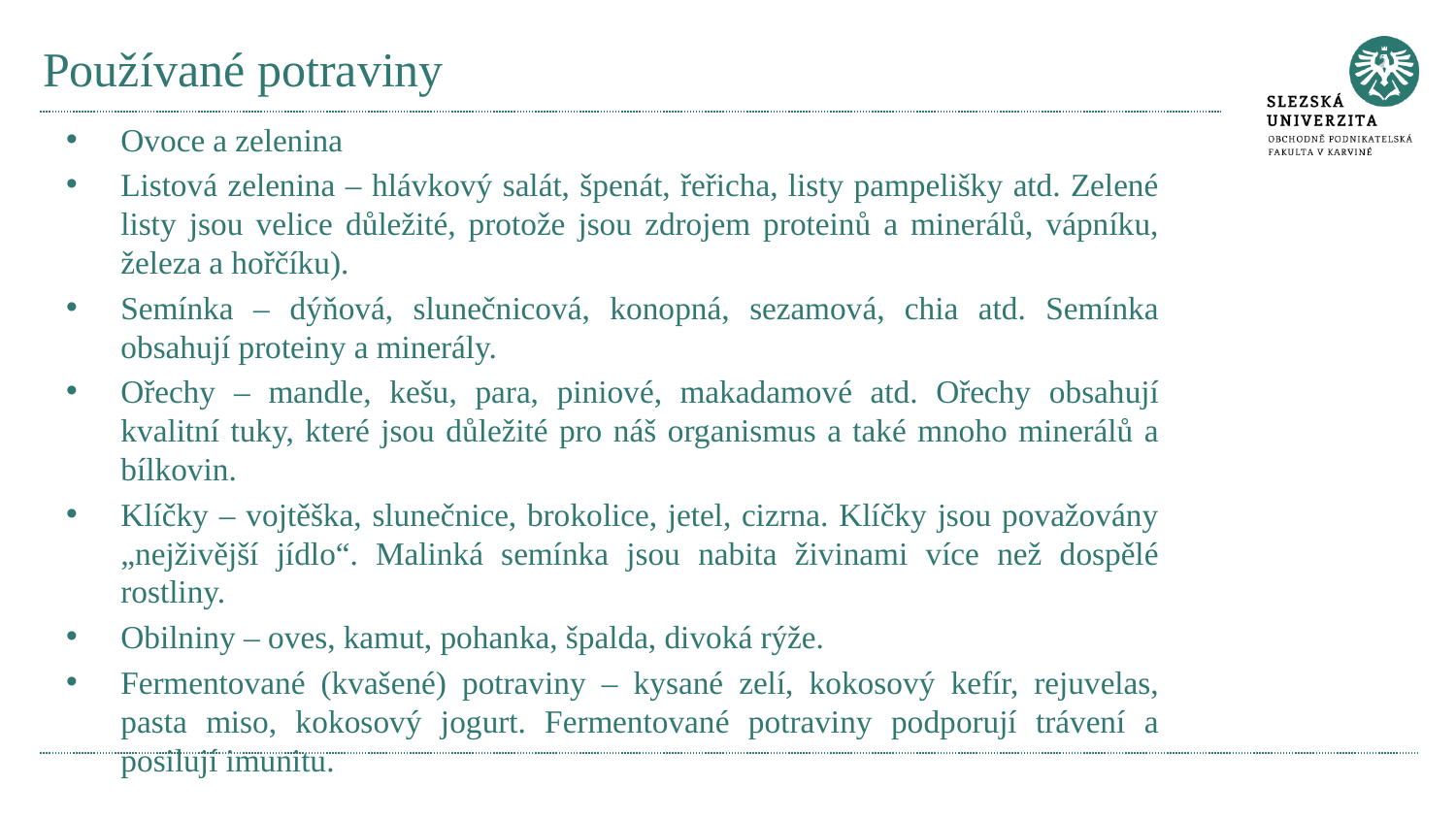

# Používané potraviny
Ovoce a zelenina
Listová zelenina – hlávkový salát, špenát, řeřicha, listy pampelišky atd. Zelené listy jsou velice důležité, protože jsou zdrojem proteinů a minerálů, vápníku, železa a hořčíku).
Semínka – dýňová, slunečnicová, konopná, sezamová, chia atd. Semínka obsahují proteiny a minerály.
Ořechy – mandle, kešu, para, piniové, makadamové atd. Ořechy obsahují kvalitní tuky, které jsou důležité pro náš organismus a také mnoho minerálů a bílkovin.
Klíčky – vojtěška, slunečnice, brokolice, jetel, cizrna. Klíčky jsou považovány „nejživější jídlo“. Malinká semínka jsou nabita živinami více než dospělé rostliny.
Obilniny – oves, kamut, pohanka, špalda, divoká rýže.
Fermentované (kvašené) potraviny – kysané zelí, kokosový kefír, rejuvelas, pasta miso, kokosový jogurt. Fermentované potraviny podporují trávení a posilují imunitu.